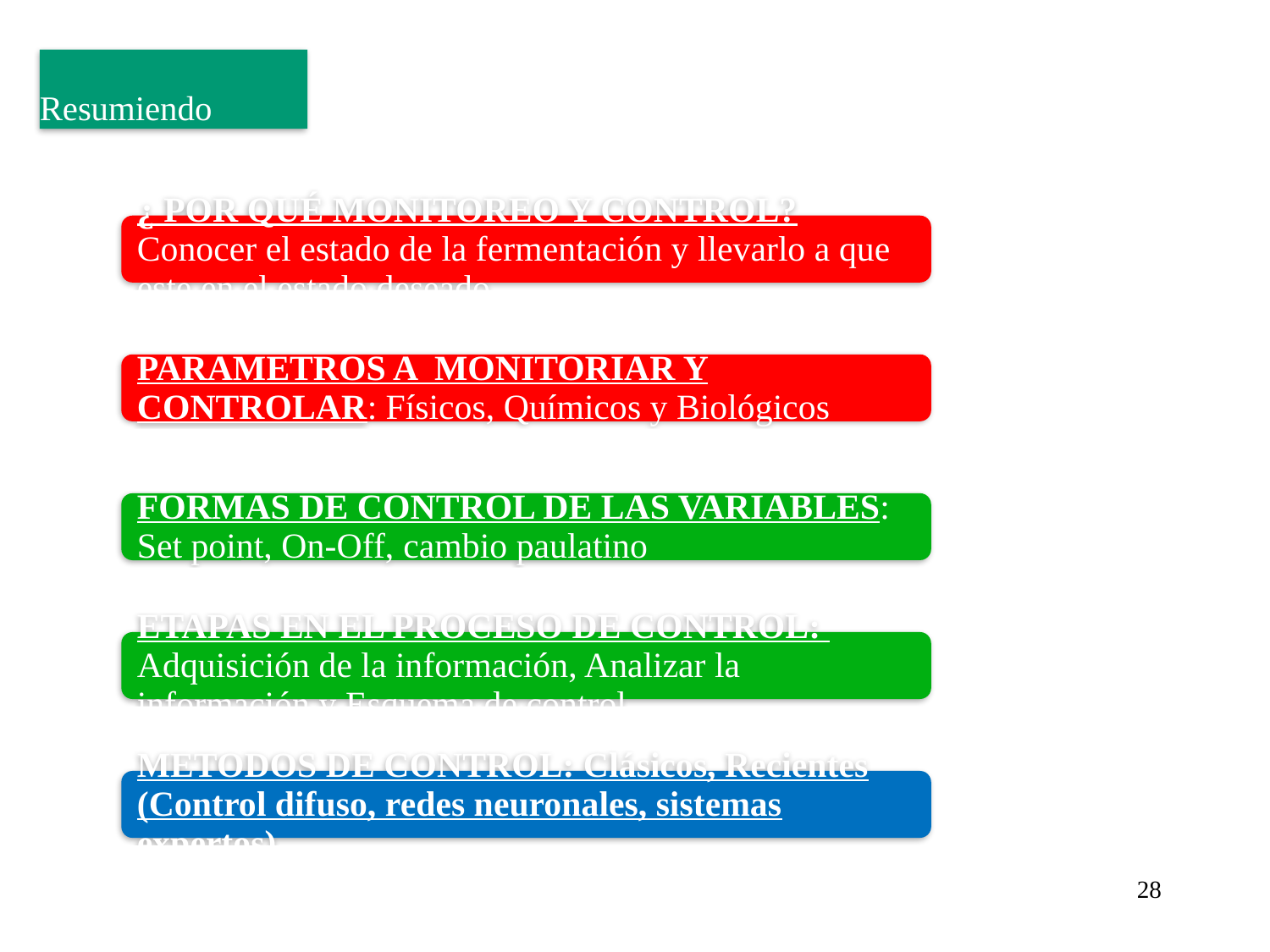

Resumiendo

¿ POR QUÉ MONITOREO Y CONTROL? Conocer el estado de la fermentación y llevarlo a que este en el estado deseado.
FORMAS DE CONTROL DE LAS VARIABLES: Set point, On-Off, cambio paulatino
METODOS DE CONTROL: Clásicos, Recientes (Control difuso, redes neuronales, sistemas expertos)
ETAPAS EN EL PROCESO DE CONTROL:  Adquisición de la información, Analizar la información y Esquema de control
PARAMETROS A  MONITORIAR Y CONTROLAR: Físicos, Químicos y Biológicos
28